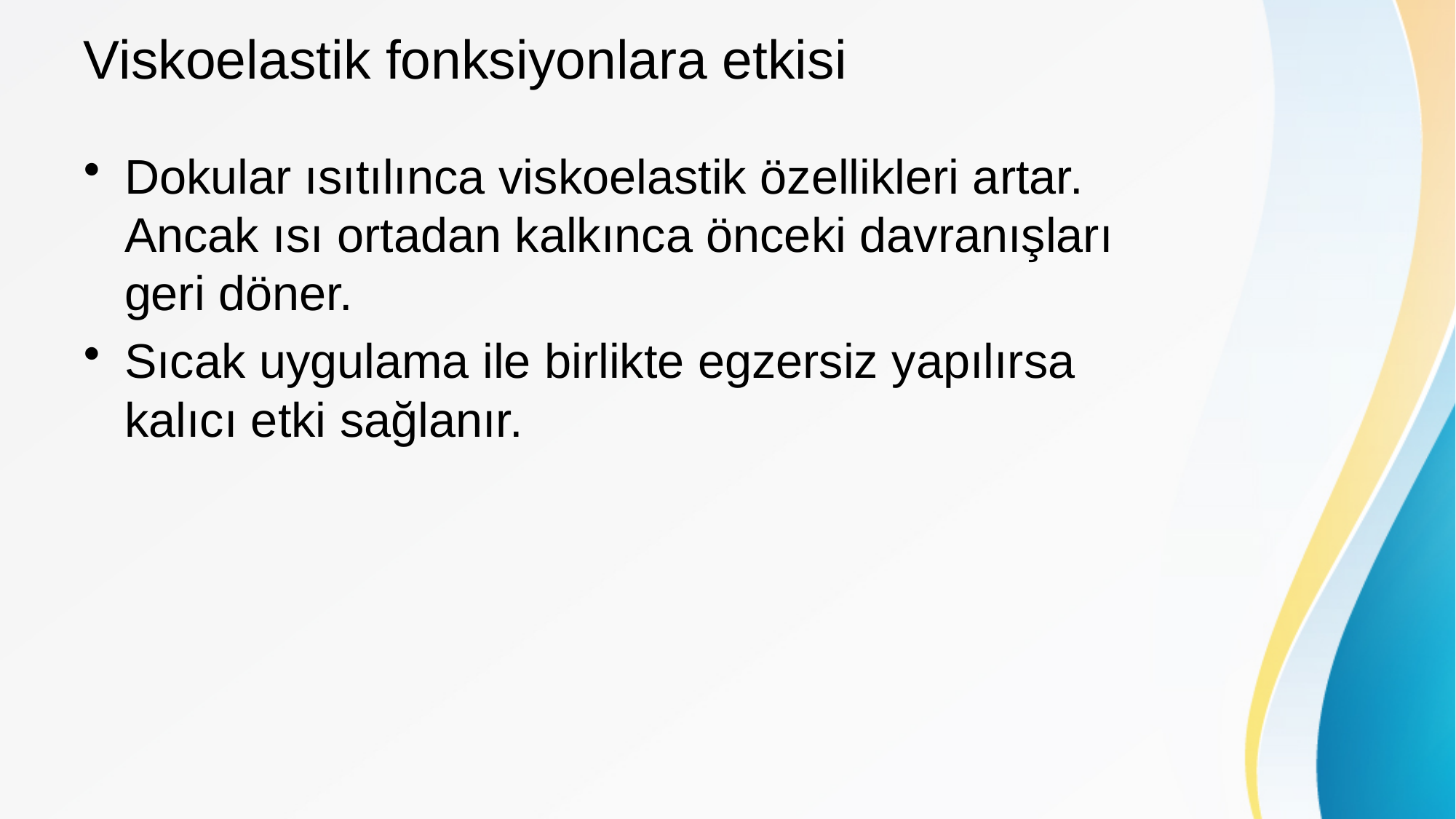

# Viskoelastik fonksiyonlara etkisi
Dokular ısıtılınca viskoelastik özellikleri artar. Ancak ısı ortadan kalkınca önceki davranışları geri döner.
Sıcak uygulama ile birlikte egzersiz yapılırsa kalıcı etki sağlanır.